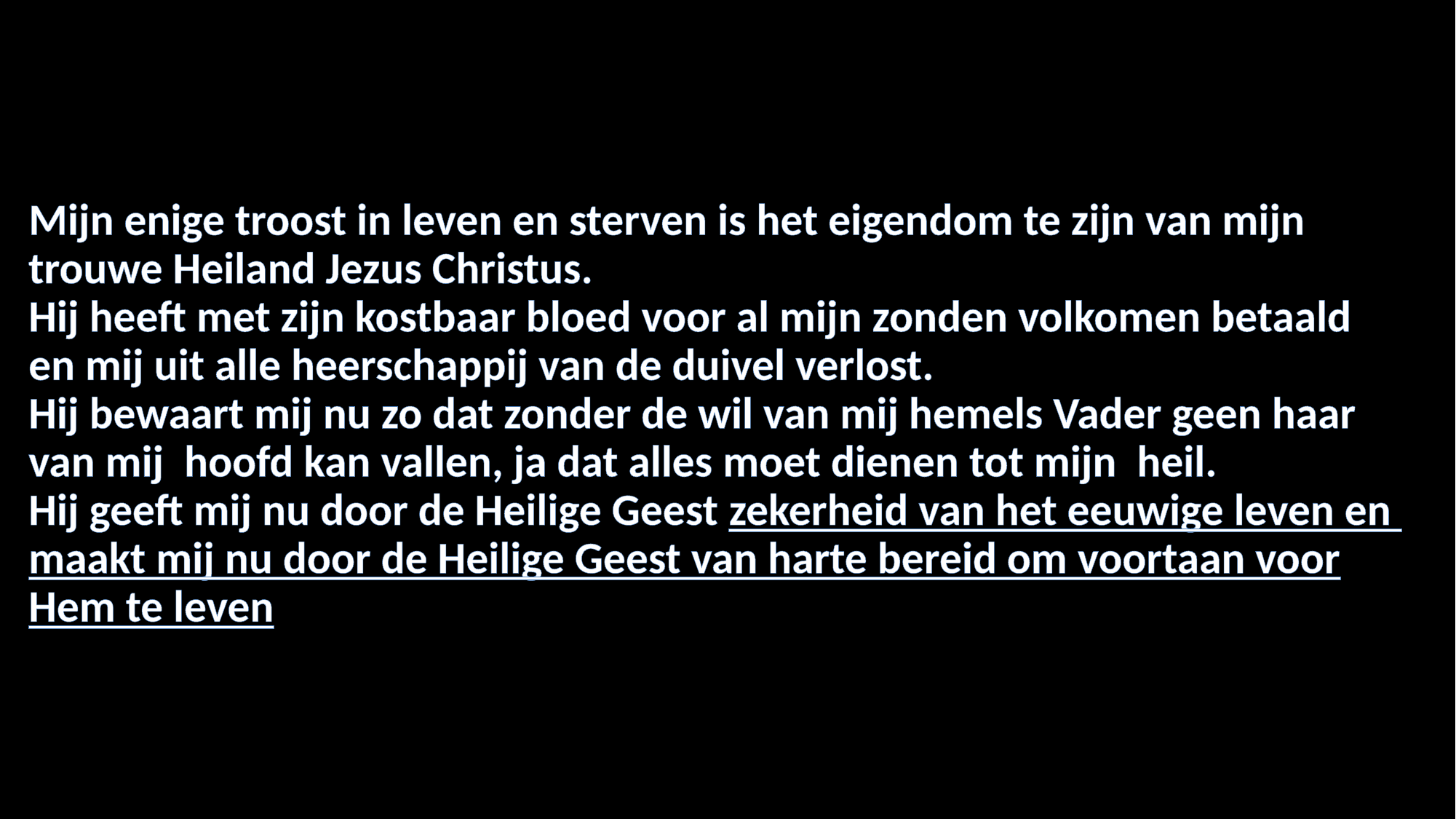

#

Mijn enige troost in leven en sterven is het eigendom te zijn van mijn trouwe Heiland Jezus Christus.
Hij heeft met zijn kostbaar bloed voor al mijn zonden volkomen betaald en mij uit alle heerschappij van de duivel verlost.
Hij bewaart mij nu zo dat zonder de wil van mij hemels Vader geen haar van mij  hoofd kan vallen, ja dat alles moet dienen tot mijn  heil.
Hij geeft mij nu door de Heilige Geest zekerheid van het eeuwige leven en  maakt mij nu door de Heilige Geest van harte bereid om voortaan voor Hem te leven